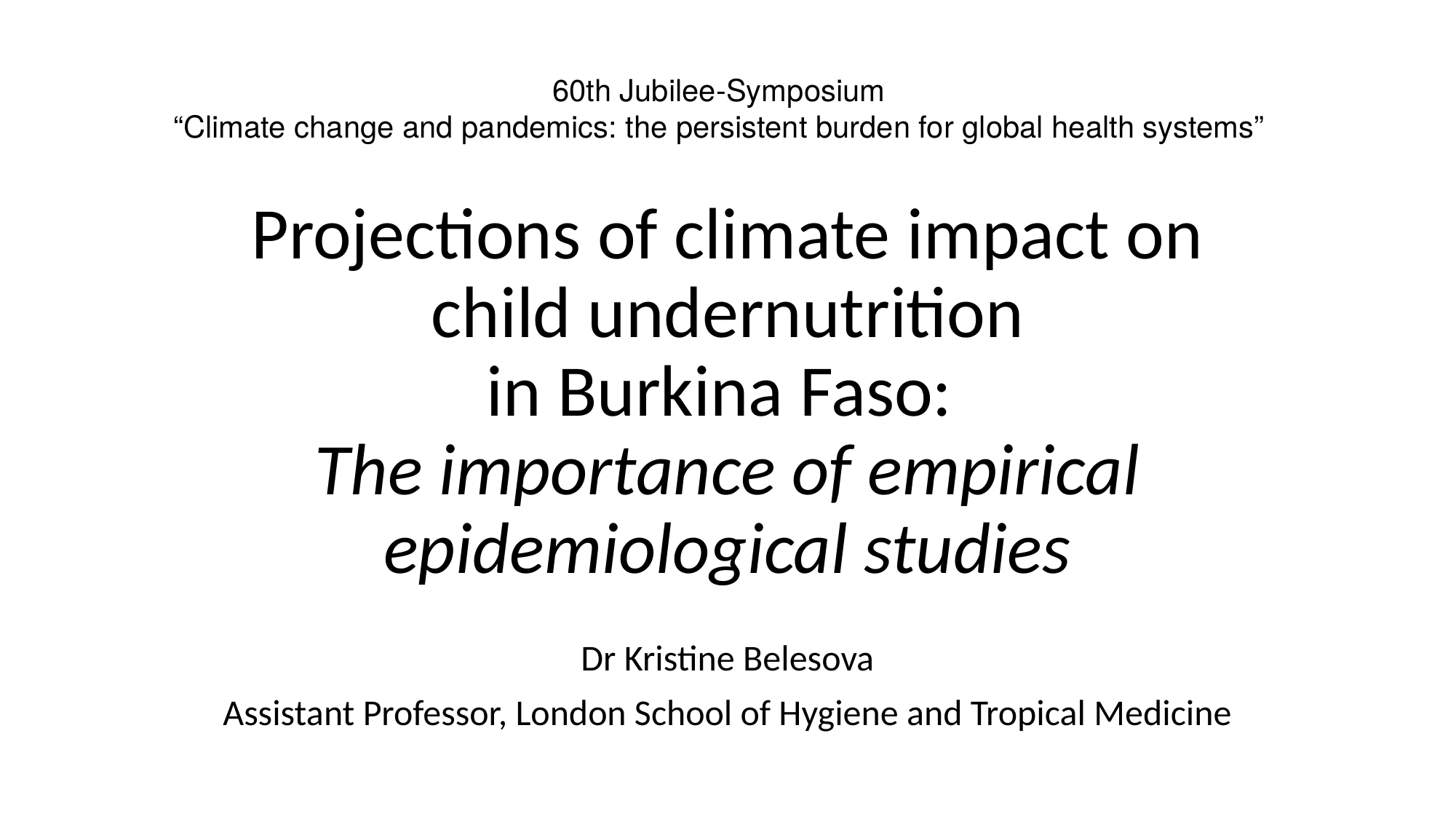

60th Jubilee-Symposium
“Climate change and pandemics: the persistent burden for global health systems”
# Projections of climate impact on child undernutrition in Burkina Faso: The importance of empirical epidemiological studies
Dr Kristine Belesova
Assistant Professor, London School of Hygiene and Tropical Medicine